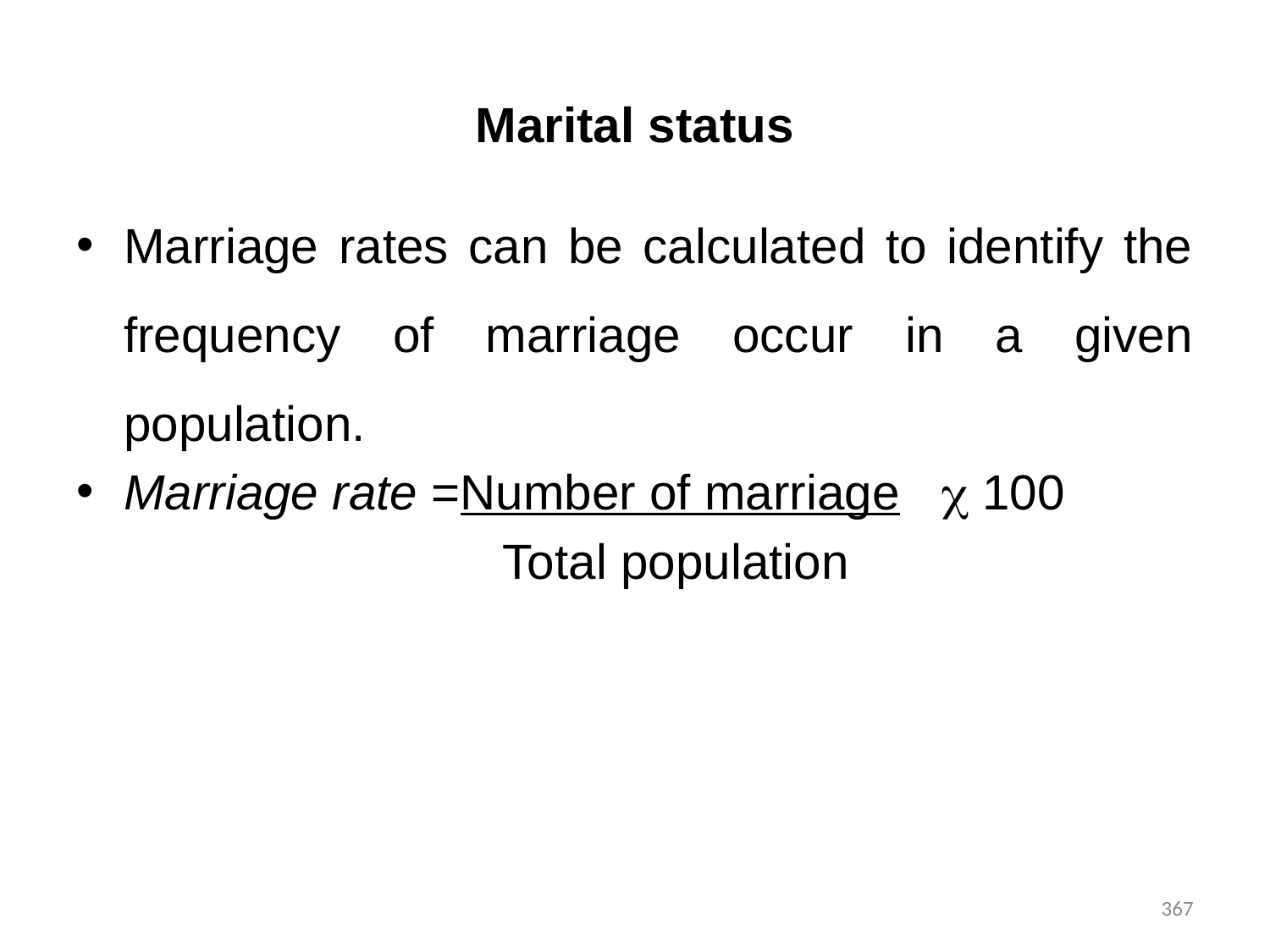

# Marital status
Marriage rates can be calculated to identify the frequency of marriage occur in a given population.
Marriage rate =Number of marriage   χ 100
                               Total population

367